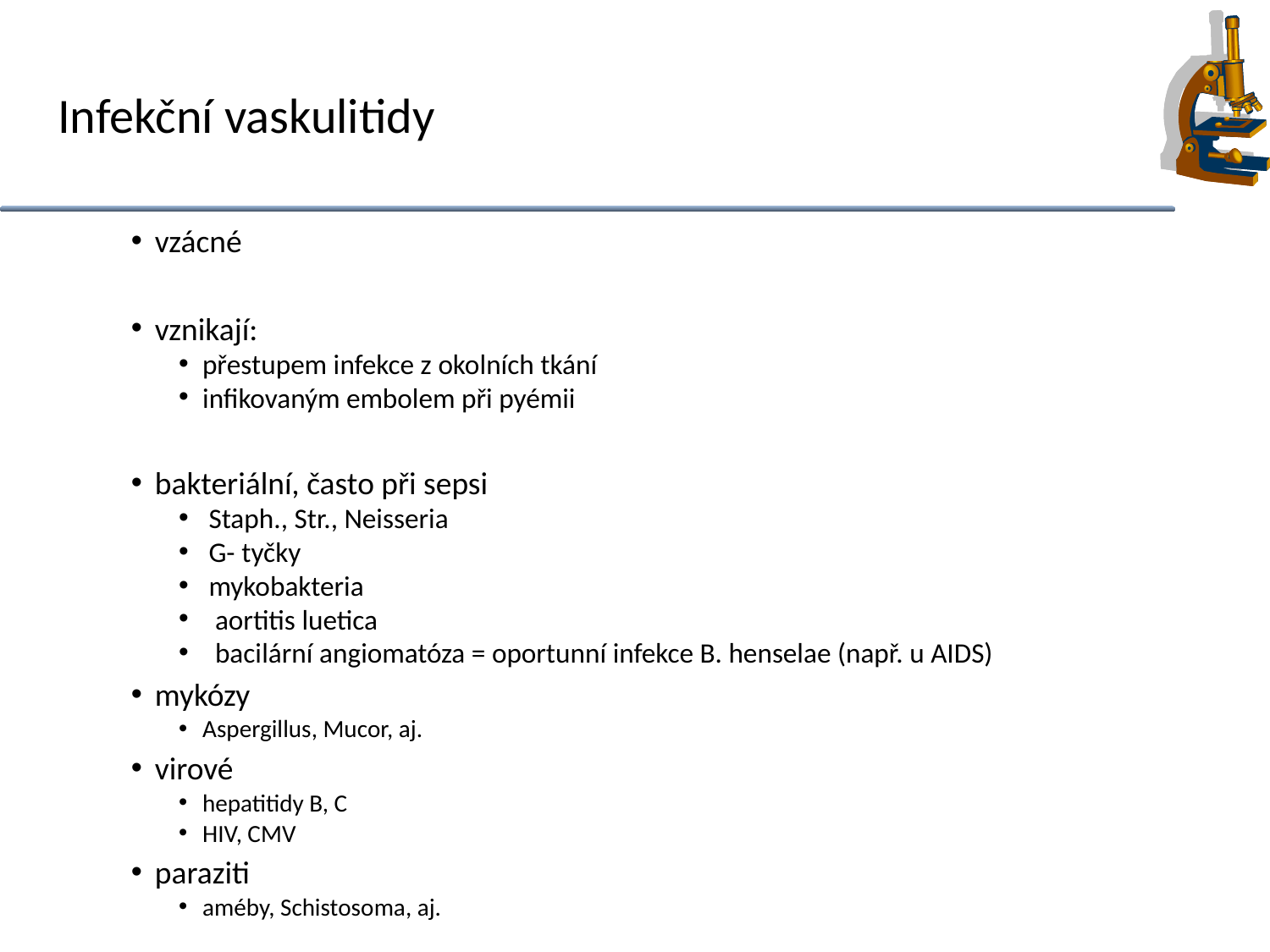

Infekční vaskulitidy
vzácné

vznikají:
přestupem infekce z okolních tkání
infikovaným embolem při pyémii

bakteriální, často při sepsi
 Staph., Str., Neisseria
 G- tyčky
 mykobakteria
  aortitis luetica
  bacilární angiomatóza = oportunní infekce B. henselae (např. u AIDS)
mykózy
Aspergillus, Mucor, aj.
virové
hepatitidy B, C
HIV, CMV
paraziti
améby, Schistosoma, aj.